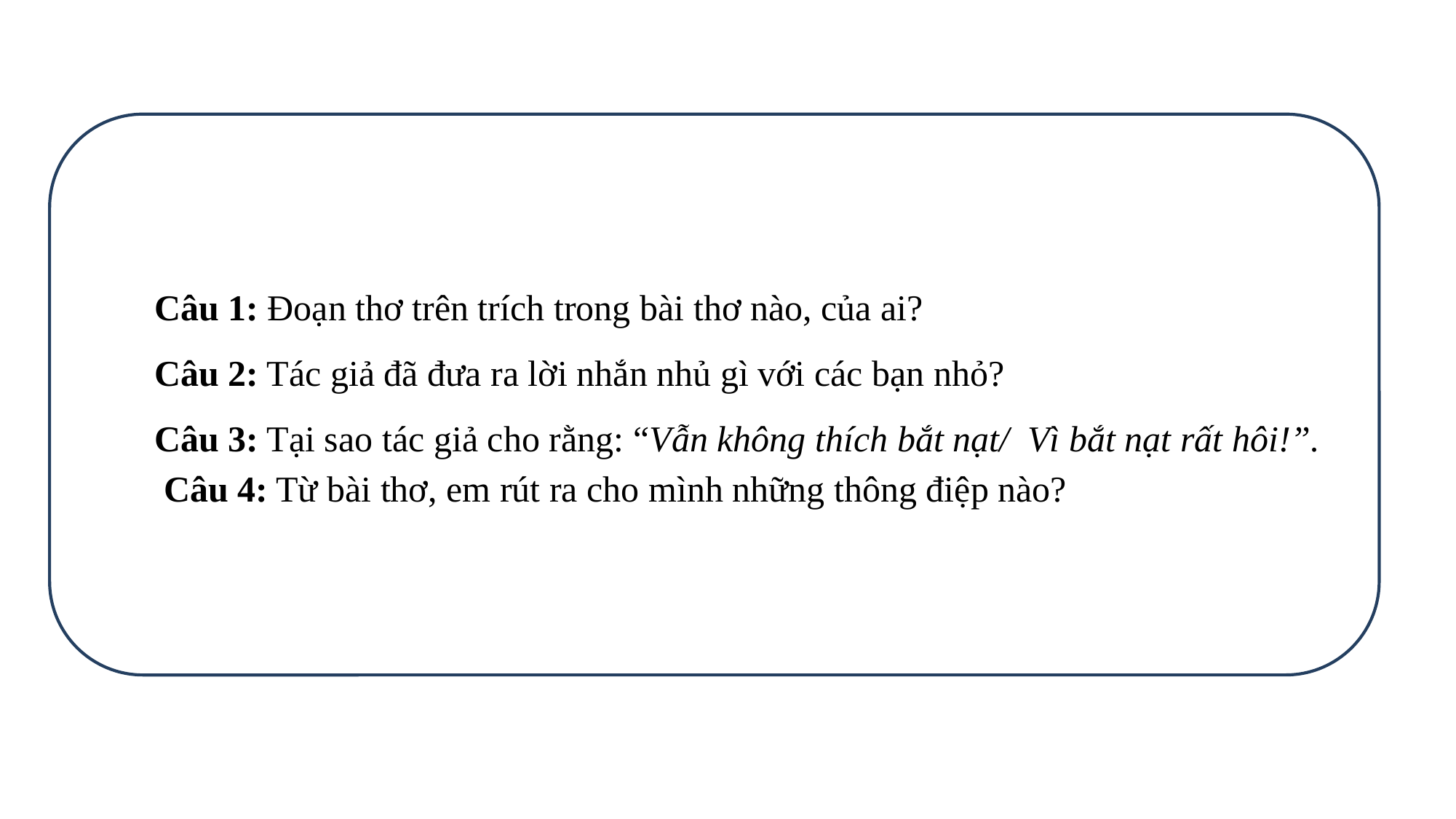

Câu 1: Đoạn thơ trên trích trong bài thơ nào, của ai?
Câu 2: Tác giả đã đưa ra lời nhắn nhủ gì với các bạn nhỏ?
Câu 3: Tại sao tác giả cho rằng: “Vẫn không thích bắt nạt/  Vì bắt nạt rất hôi!”.
 Câu 4: Từ bài thơ, em rút ra cho mình những thông điệp nào?